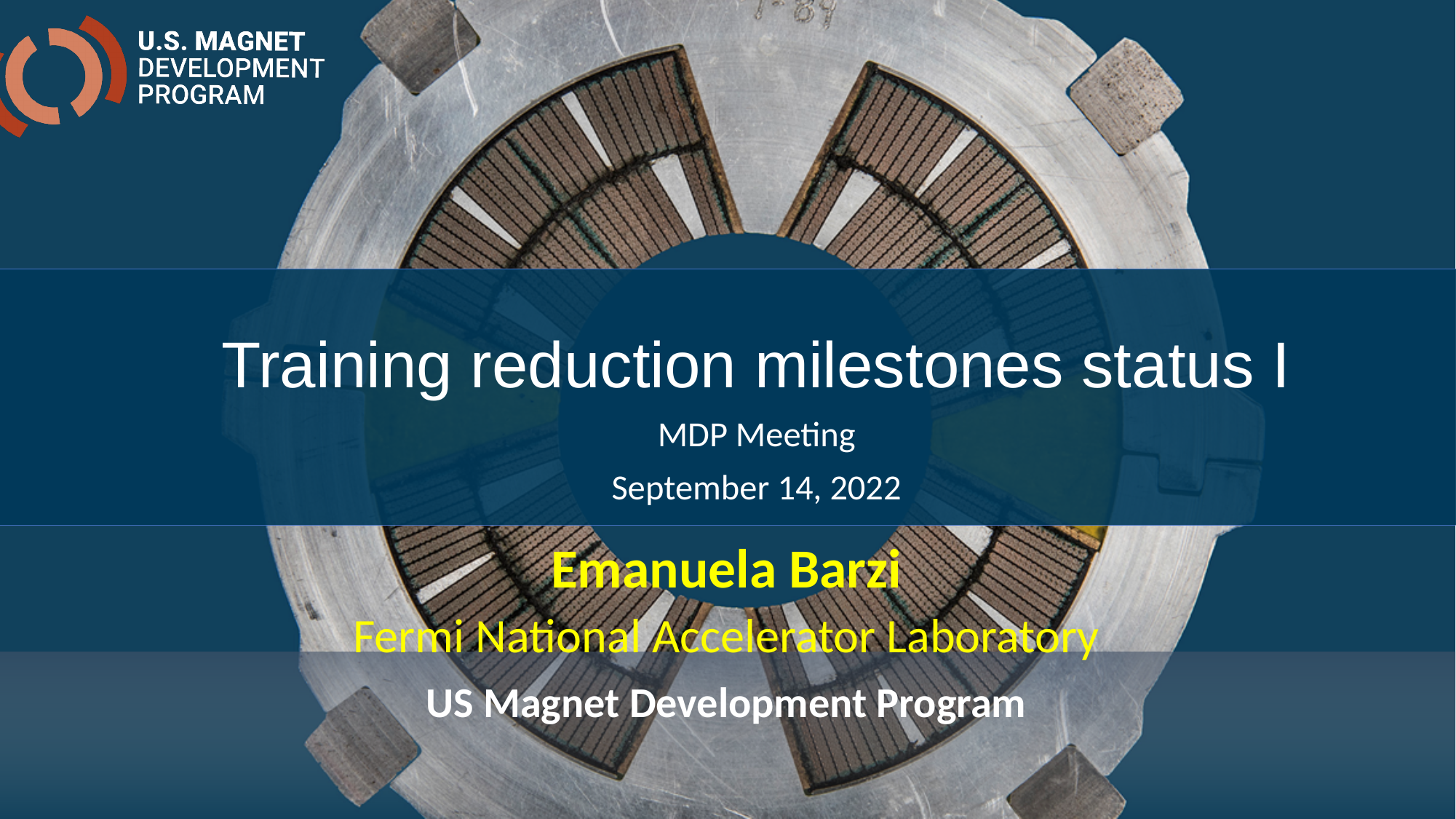

Training reduction milestones status I
MDP Meeting
September 14, 2022
Emanuela Barzi
Fermi National Accelerator Laboratory
US Magnet Development Program